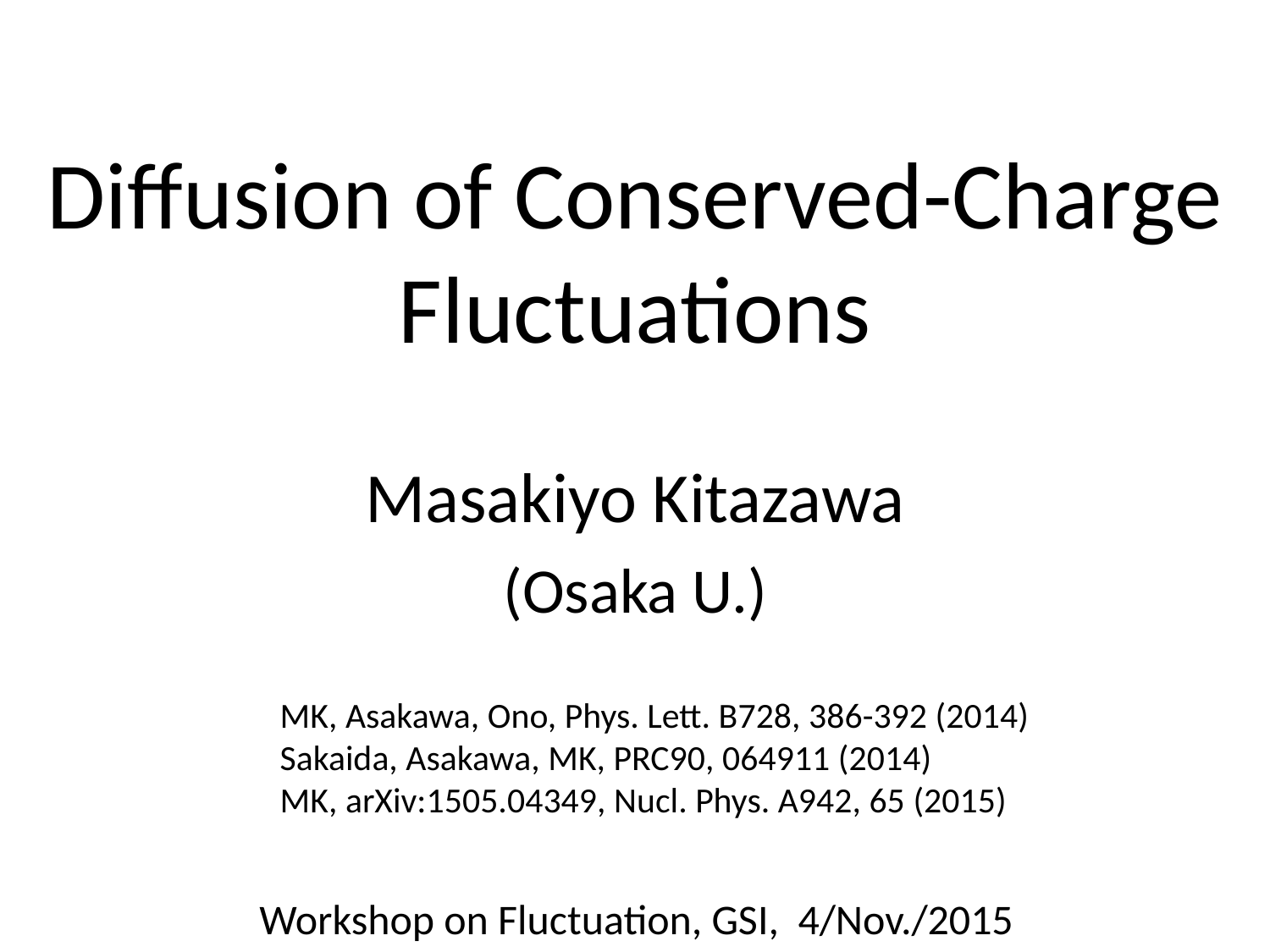

# Diffusion of Conserved-Charge Fluctuations
Masakiyo Kitazawa
(Osaka U.)
MK, Asakawa, Ono, Phys. Lett. B728, 386-392 (2014)
Sakaida, Asakawa, MK, PRC90, 064911 (2014)
MK, arXiv:1505.04349, Nucl. Phys. A942, 65 (2015)
Workshop on Fluctuation, GSI,  4/Nov./2015